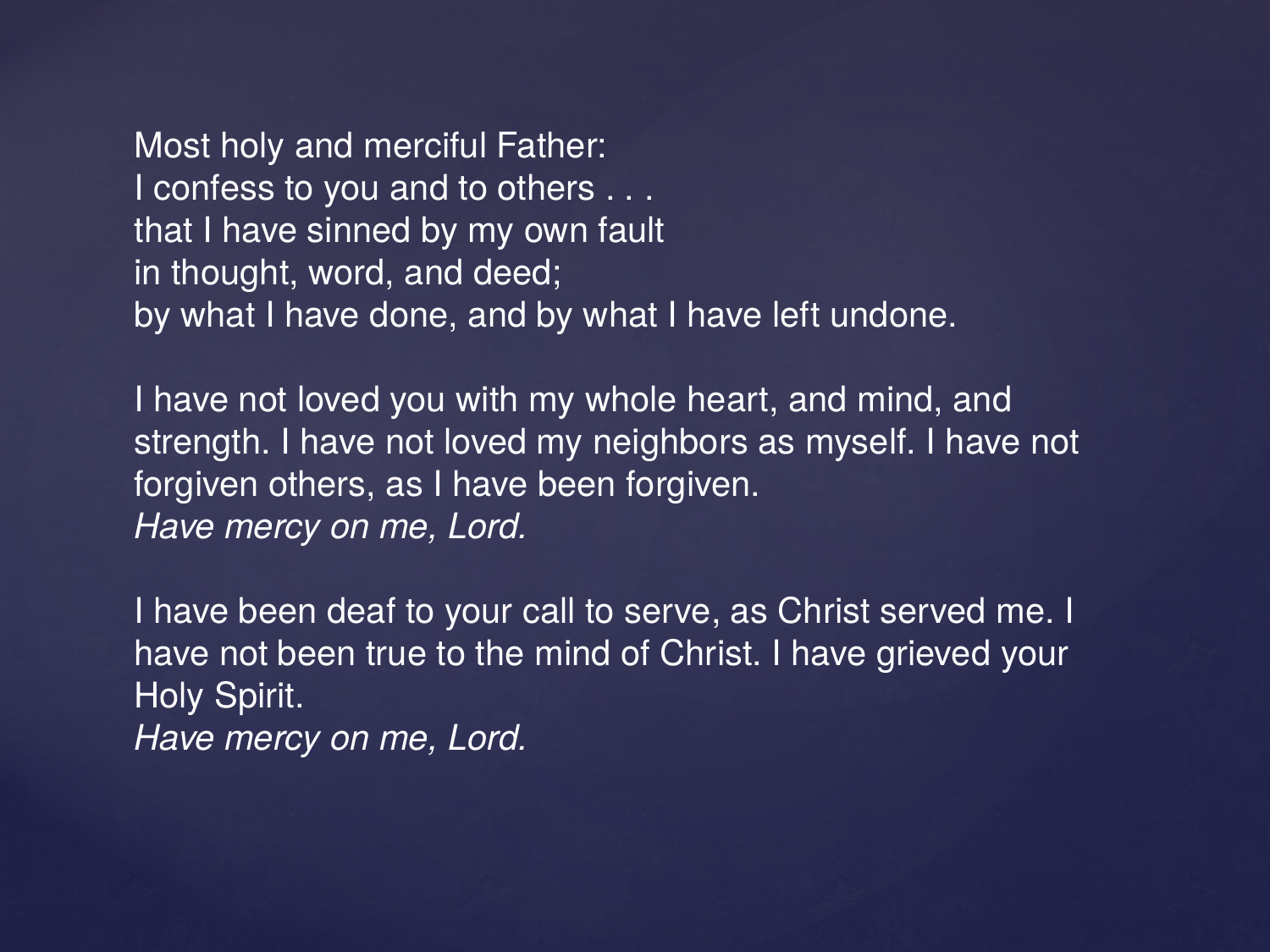

Most holy and merciful Father:
I confess to you and to others . . .
that I have sinned by my own fault
in thought, word, and deed;
by what I have done, and by what I have left undone.

I have not loved you with my whole heart, and mind, and strength. I have not loved my neighbors as myself. I have not forgiven others, as I have been forgiven.
Have mercy on me, Lord.

I have been deaf to your call to serve, as Christ served me. I have not been true to the mind of Christ. I have grieved your Holy Spirit.
Have mercy on me, Lord.